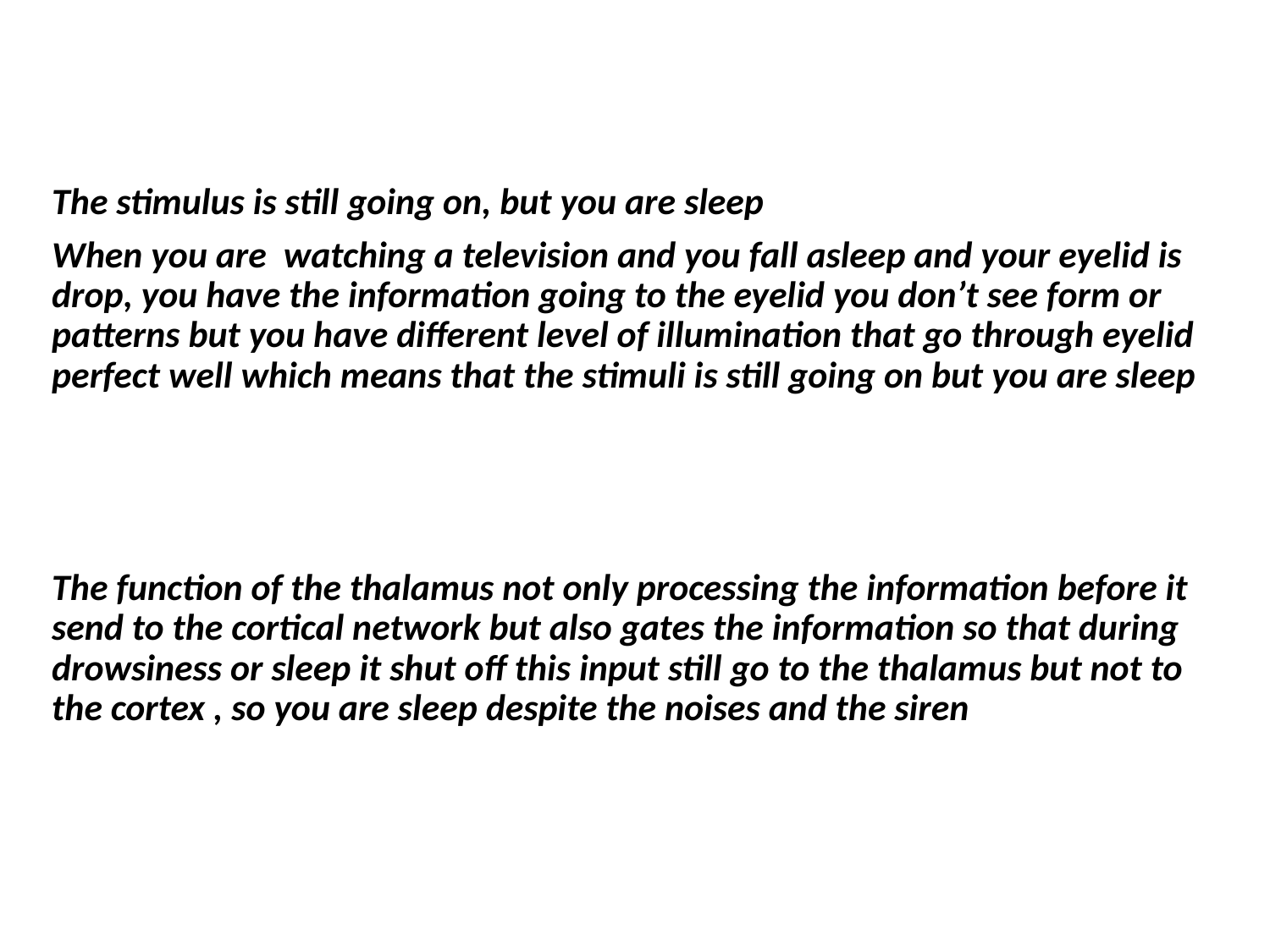

The stimulus is still going on, but you are sleep
When you are  watching a television and you fall asleep and your eyelid is drop, you have the information going to the eyelid you don’t see form or patterns but you have different level of illumination that go through eyelid perfect well which means that the stimuli is still going on but you are sleep

The function of the thalamus not only processing the information before it send to the cortical network but also gates the information so that during drowsiness or sleep it shut off this input still go to the thalamus but not to the cortex , so you are sleep despite the noises and the siren